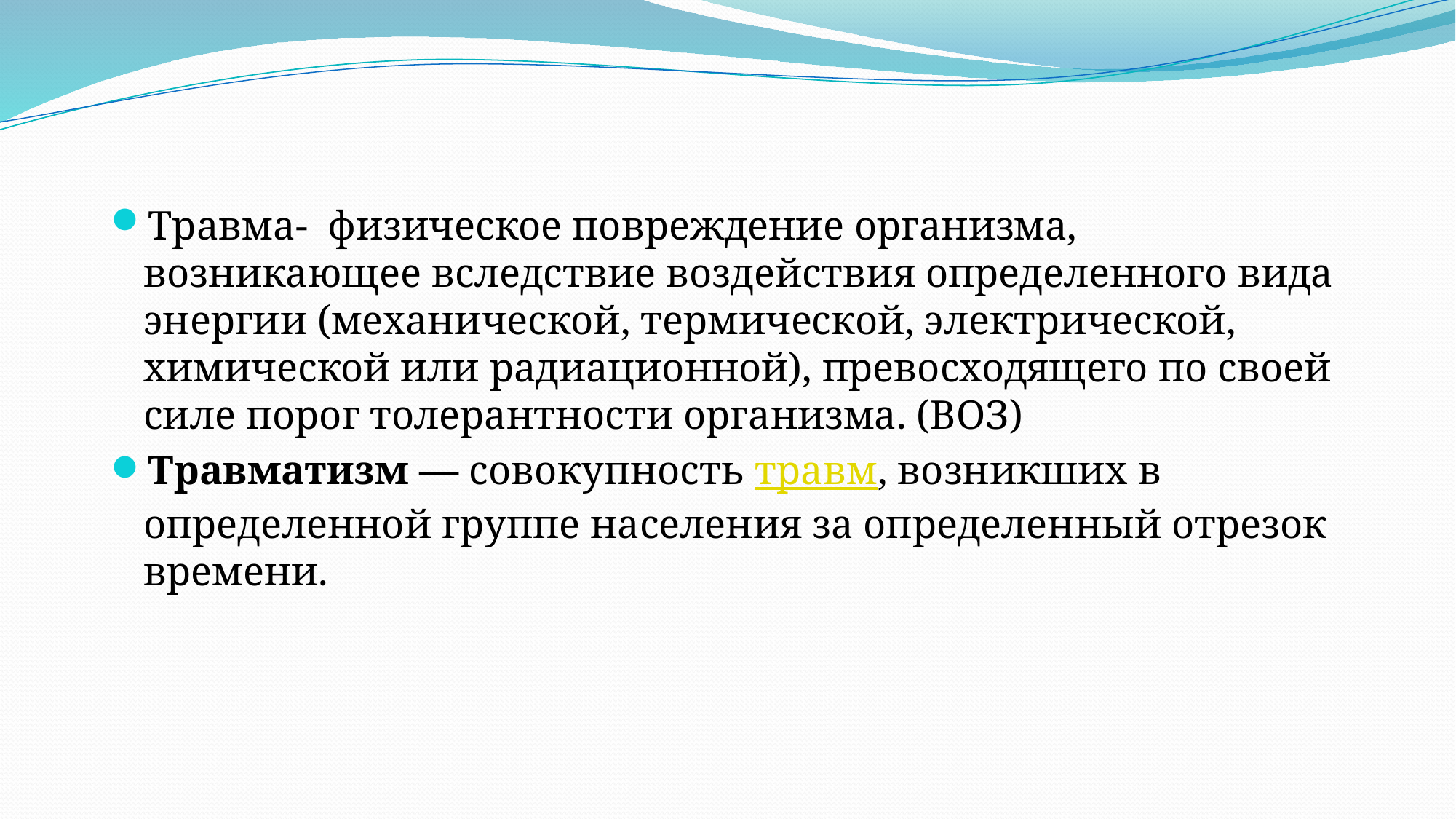

Травма-  физическое повреждение организма, возникающее вследствие воздействия определенного вида энергии (механической, термической, электрической, химической или радиационной), превосходящего по своей силе порог толерантности организма. (ВОЗ)
Травматизм — совокупность травм, возникших в определенной группе населения за определенный отрезок времени.